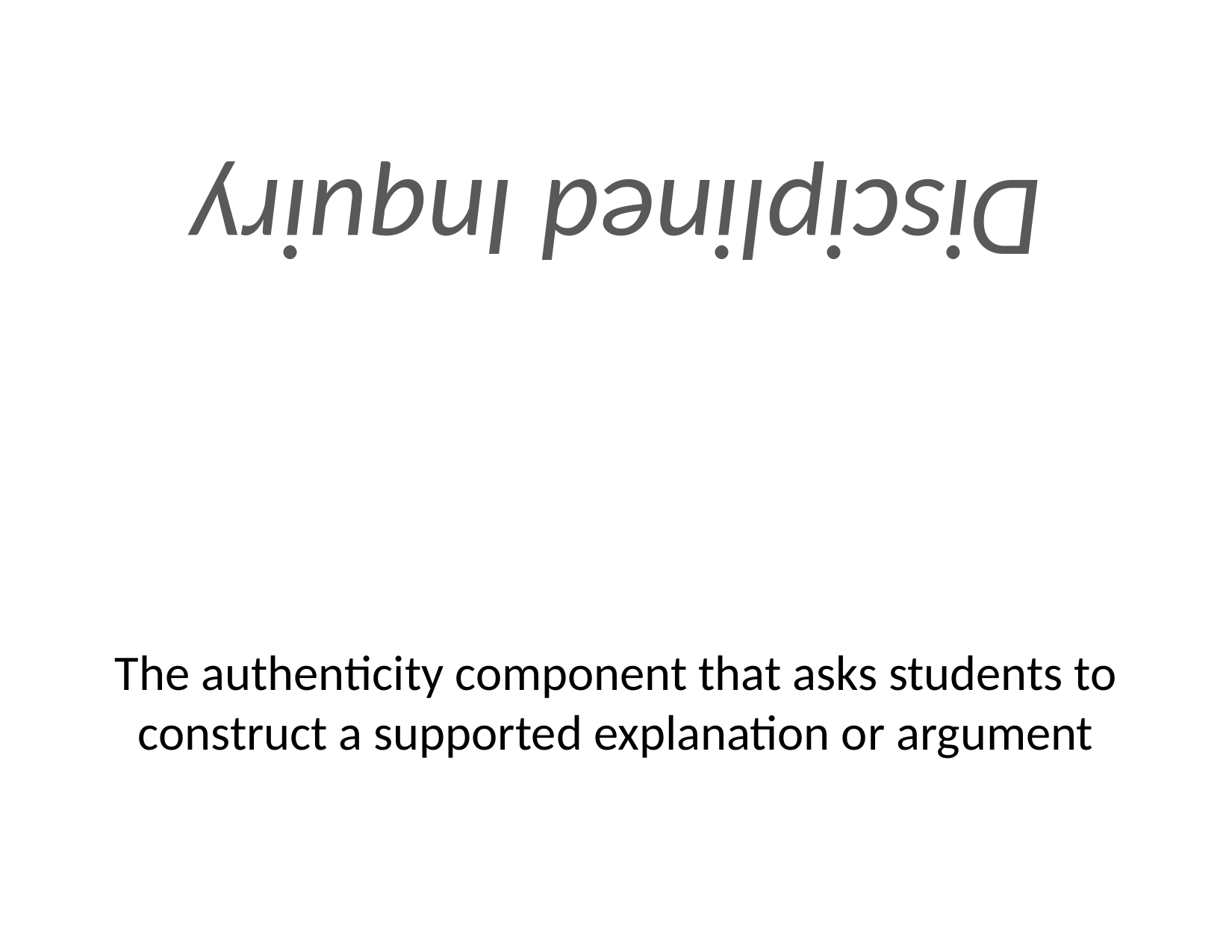

Disciplined Inquiry
# The authenticity component that asks students to construct a supported explanation or argument